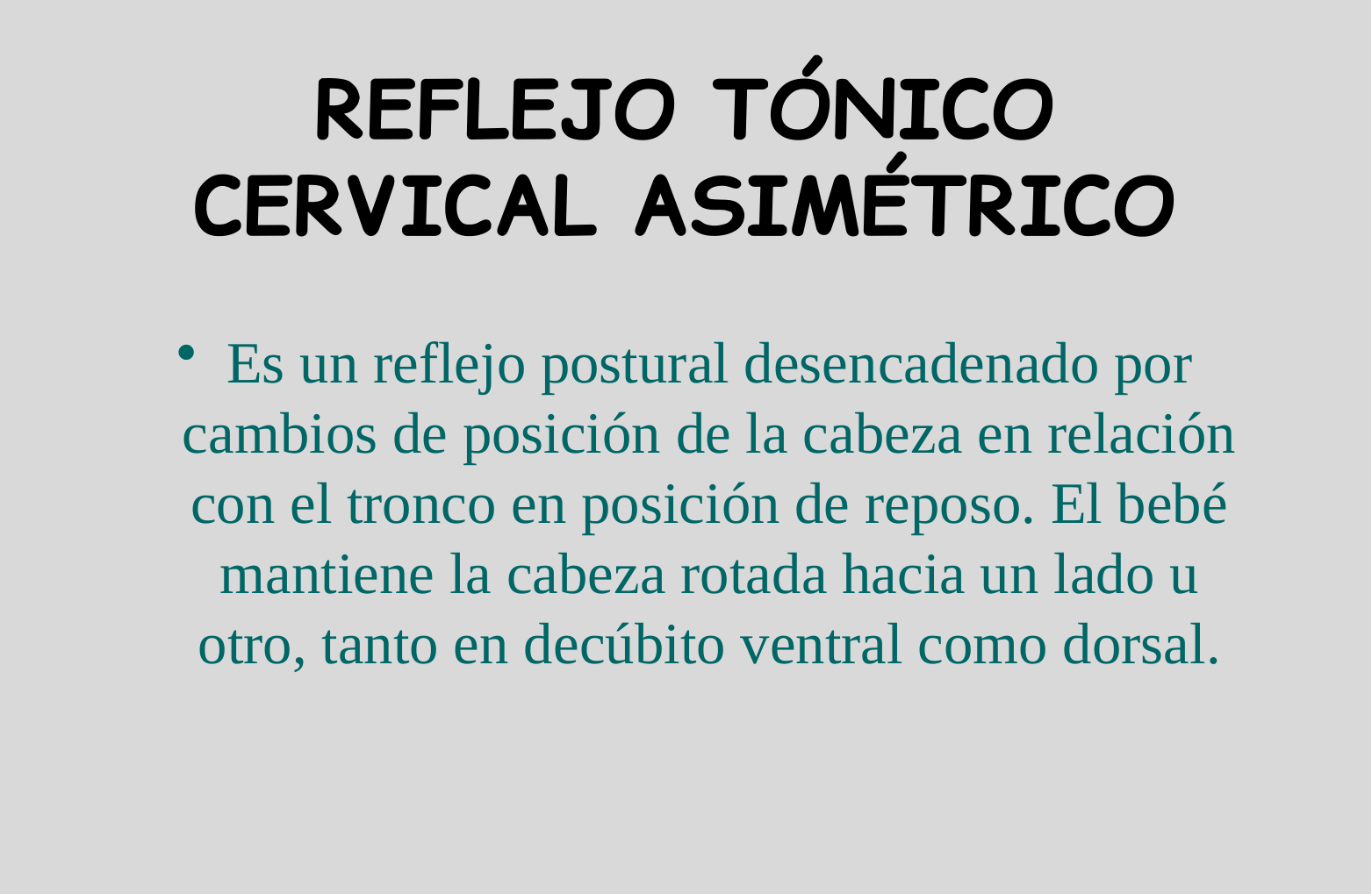

# REFLEJO TÓNICO CERVICAL ASIMÉTRICO
Es un reflejo postural desencadenado por cambios de posición de la cabeza en relación con el tronco en posición de reposo. El bebé mantiene la cabeza rotada hacia un lado u otro, tanto en decúbito ventral como dorsal.